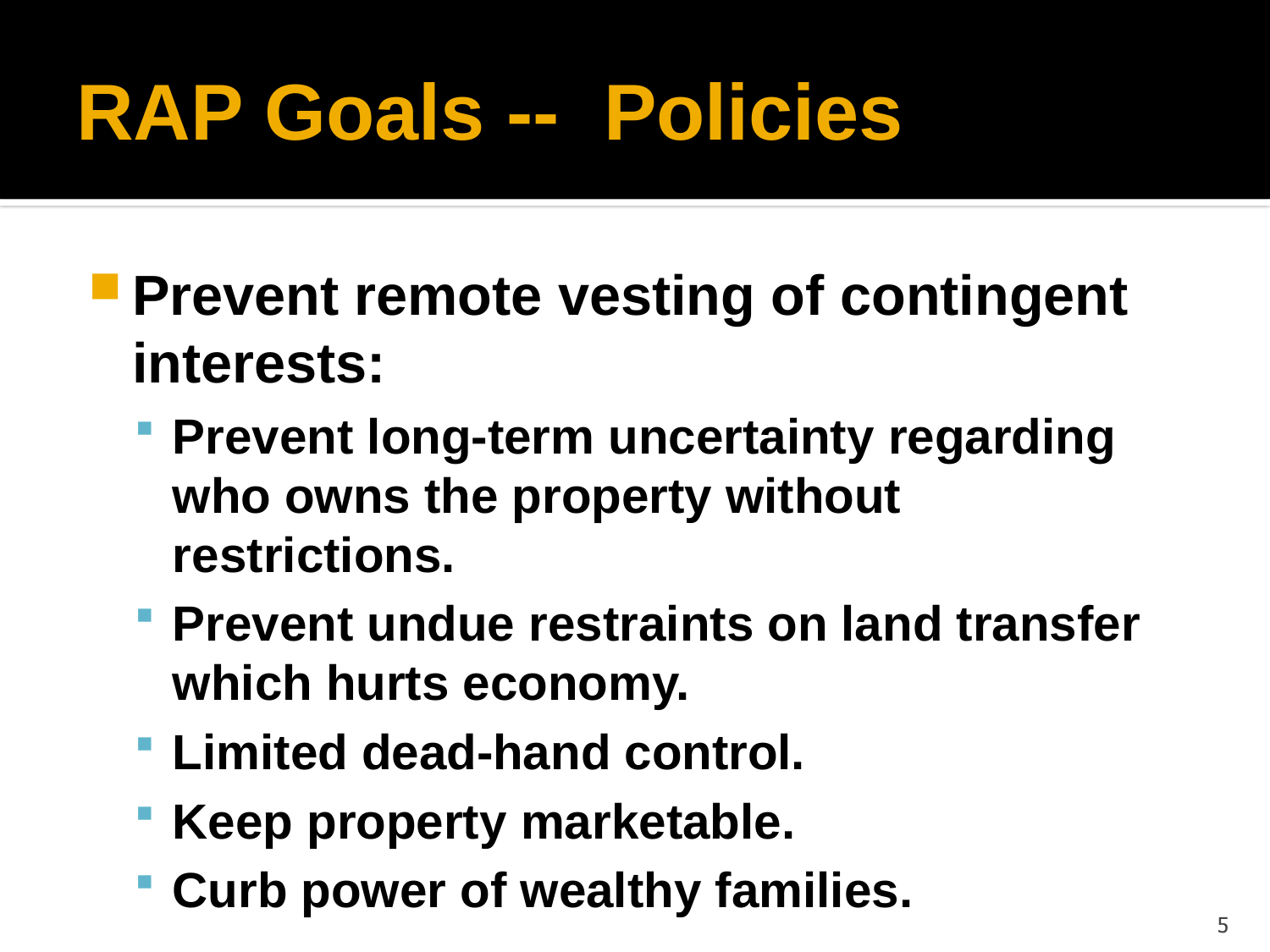

# RAP Goals --  Policies
Prevent remote vesting of contingent interests:
Prevent long-term uncertainty regarding who owns the property without restrictions.
Prevent undue restraints on land transfer which hurts economy.
Limited dead-hand control.
Keep property marketable.
Curb power of wealthy families.
5